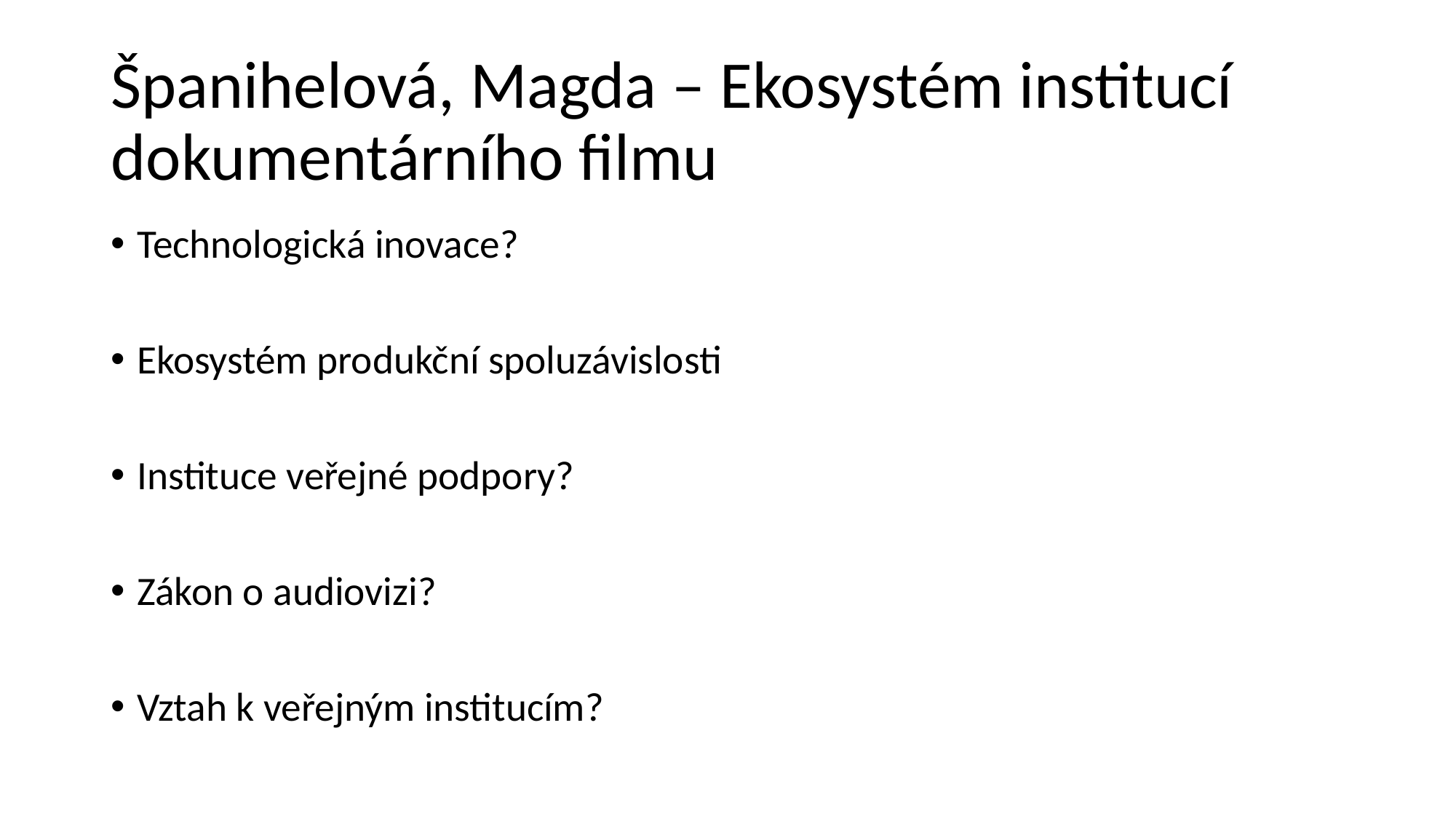

# Španihelová, Magda – Ekosystém institucí dokumentárního filmu
Technologická inovace?

Ekosystém produkční spoluzávislosti

Instituce veřejné podpory?

Zákon o audiovizi?

Vztah k veřejným institucím?